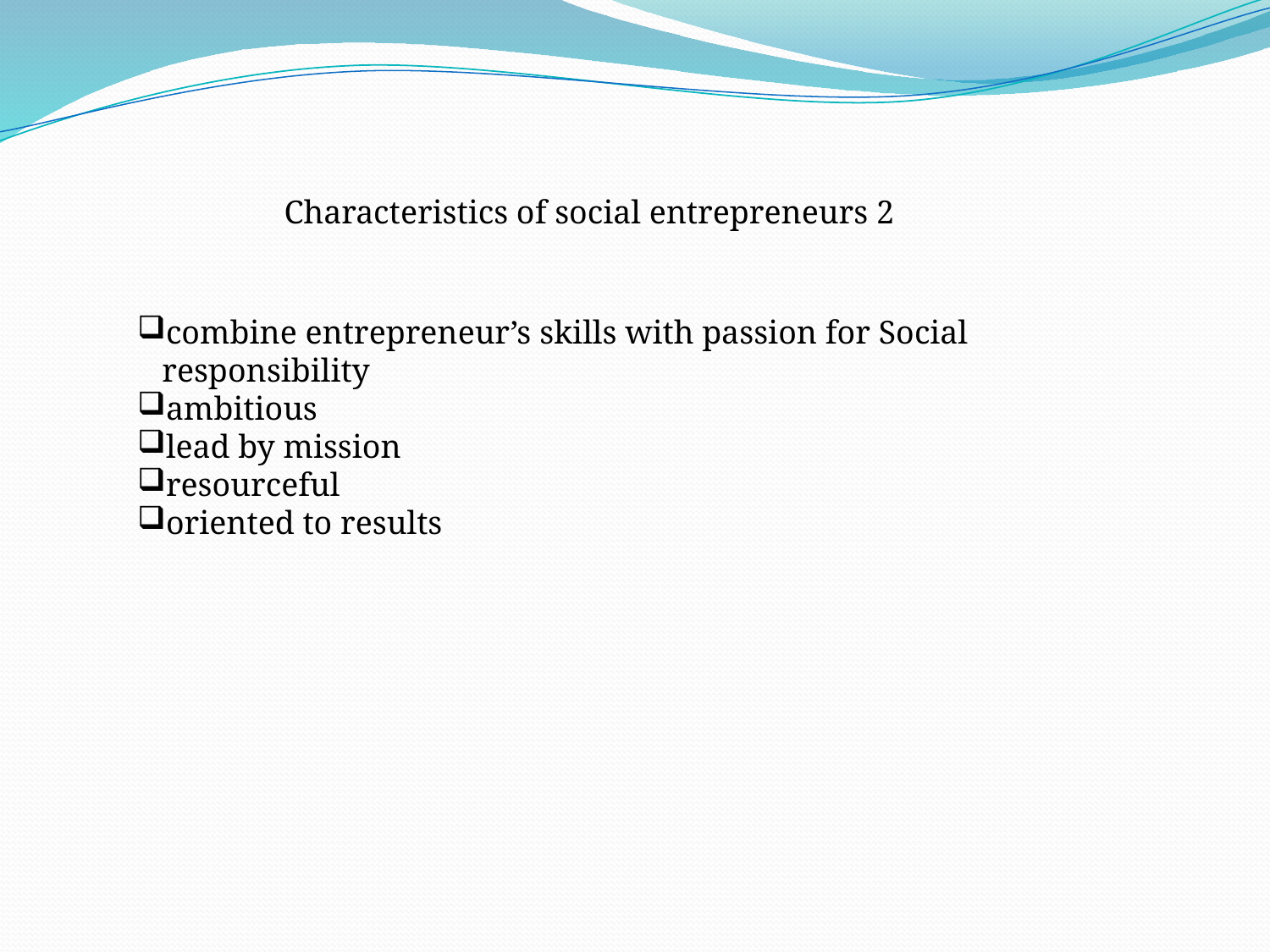

Characteristics of social entrepreneurs 2
combine entrepreneur’s skills with passion for Social
   responsibility
ambitious
lead by mission
resourceful
oriented to results